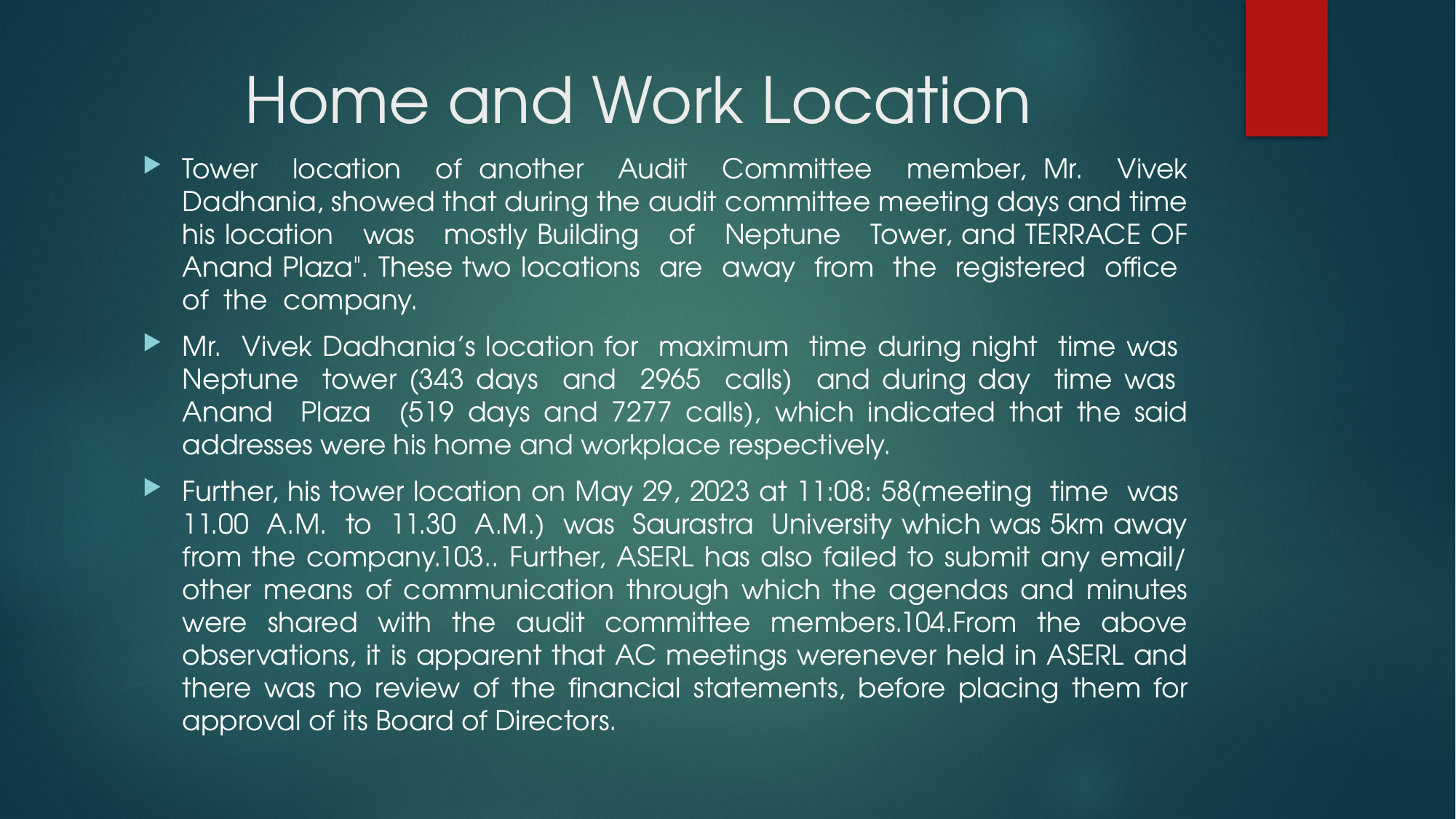

# Home and Work Location
Tower  location  of another  Audit  Committee  member, Mr.  Vivek Dadhania, showed that during the audit committee meeting days and time his location   was   mostly Building   of   Neptune   Tower, and TERRACE OF Anand Plaza". These two locations  are  away  from  the  registered  office  of  the  company.
Mr.  Vivek Dadhania’s location for  maximum  time during night  time was  Neptune  tower (343 days  and  2965  calls)  and during day  time was  Anand  Plaza  (519 days and 7277 calls), which indicated that the said addresses were his home and workplace respectively.
Further, his tower location on May 29, 2023 at 11:08: 58(meeting  time  was  11.00  A.M.  to  11.30  A.M.)  was  Saurastra  University which was 5km away from the company.103.. Further, ASERL has also failed to submit any email/ other means of communication through which the agendas and minutes were shared with the audit committee members.104.From the above observations, it is apparent that AC meetings werenever held in ASERL and there was no review of the financial statements, before placing them for approval of its Board of Directors.